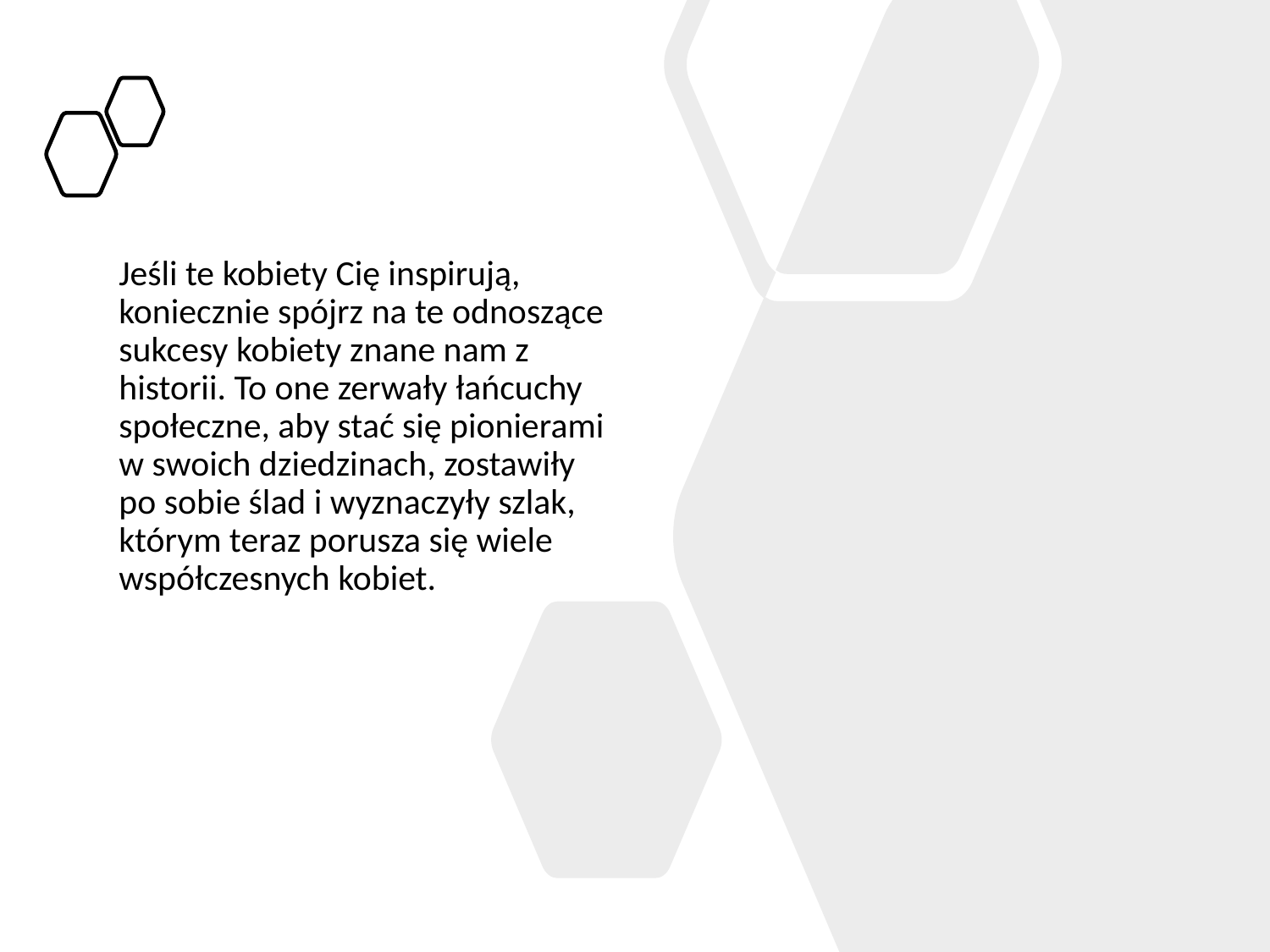

Jeśli te kobiety Cię inspirują, koniecznie spójrz na te odnoszące sukcesy kobiety znane nam z historii. To one zerwały łańcuchy społeczne, aby stać się pionierami w swoich dziedzinach, zostawiły po sobie ślad i wyznaczyły szlak, którym teraz porusza się wiele współczesnych kobiet.
#